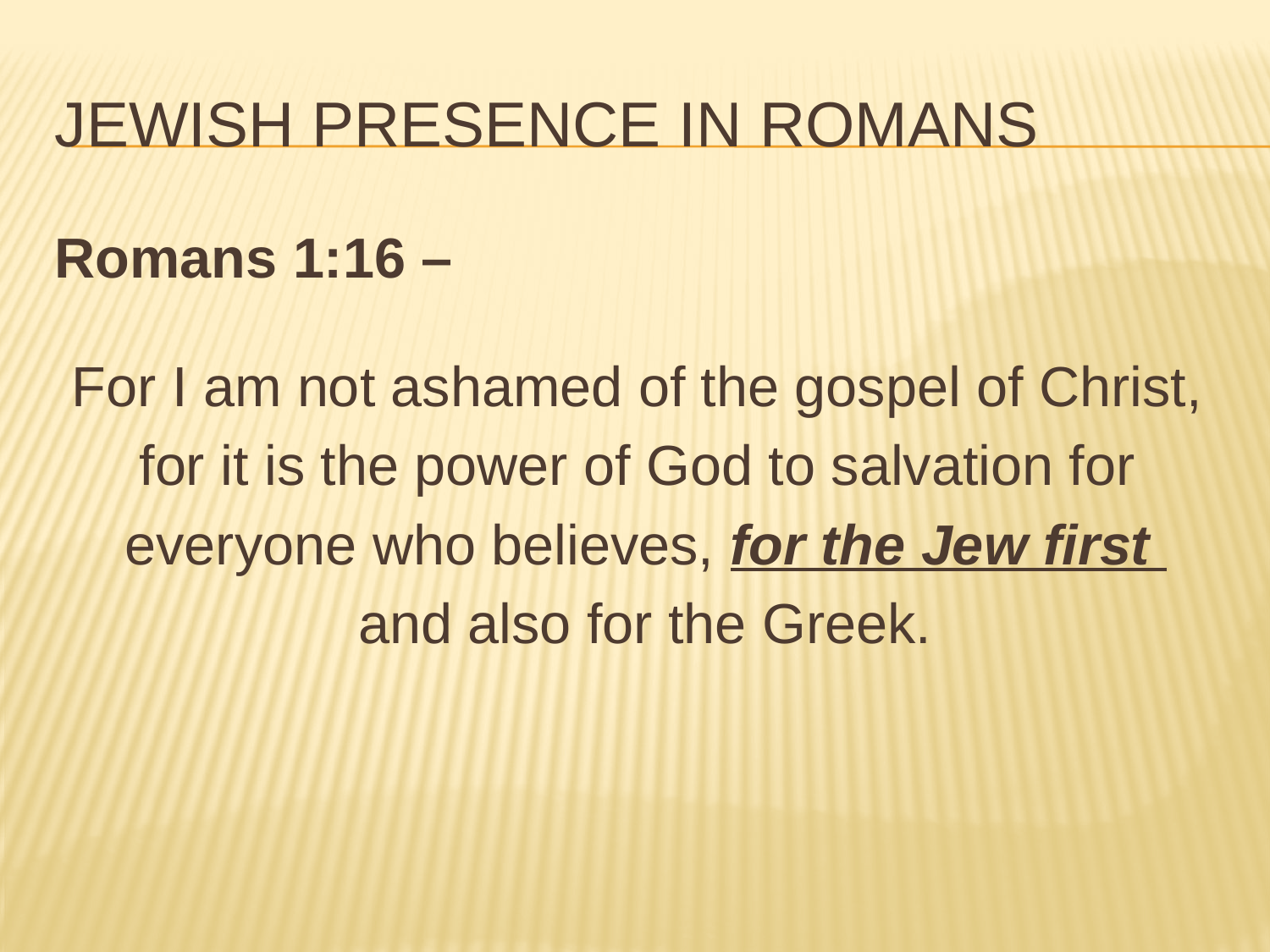

# Jewish Presence in Romans
Romans 1:16 –

For I am not ashamed of the gospel of Christ,
for it is the power of God to salvation for
everyone who believes, for the Jew first
and also for the Greek.